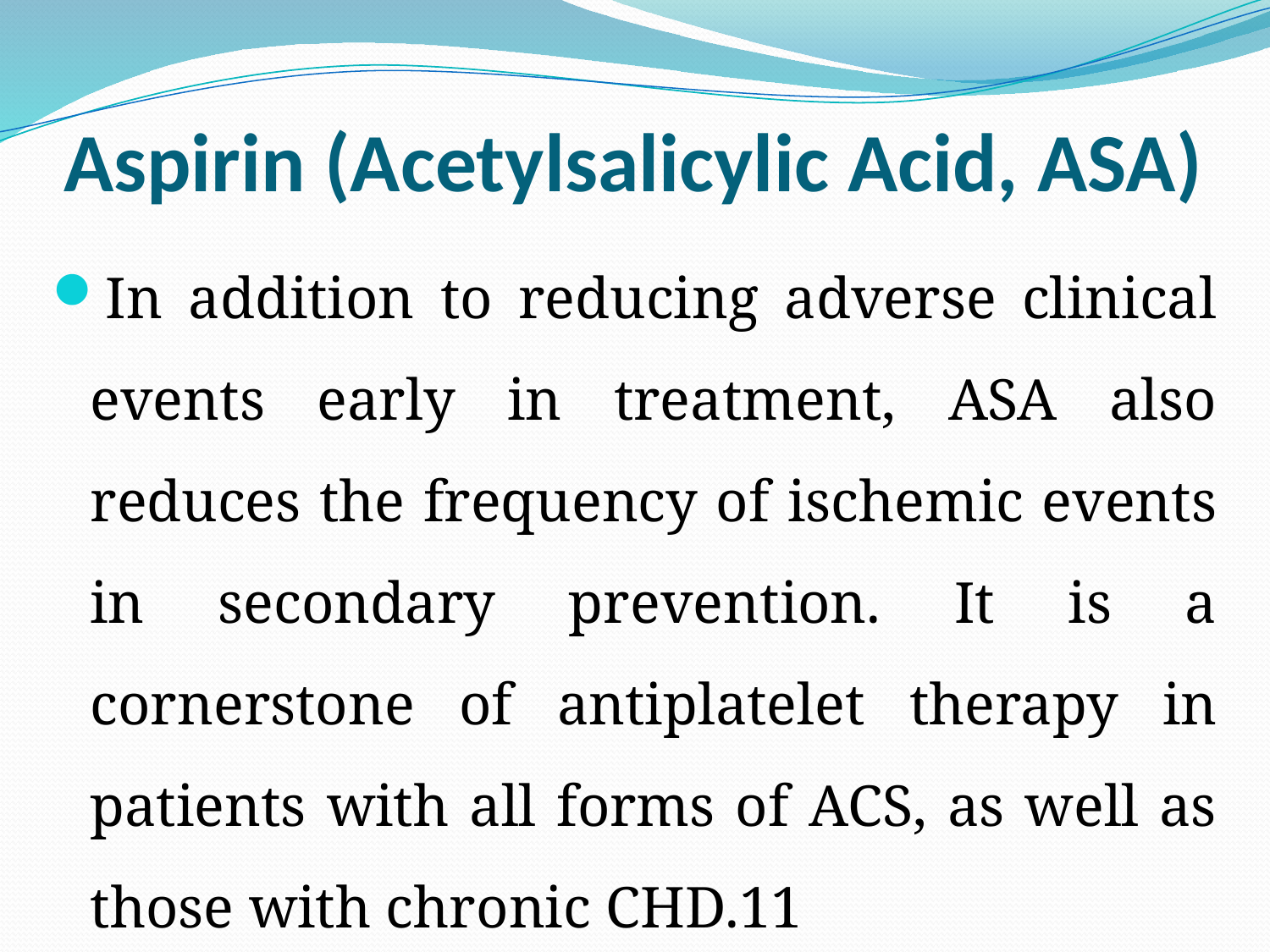

# Aspirin (Acetylsalicylic Acid, ASA)
In addition to reducing adverse clinical events early in treatment, ASA also reduces the frequency of ischemic events in secondary prevention. It is a cornerstone of antiplatelet therapy in patients with all forms of ACS, as well as those with chronic CHD.11